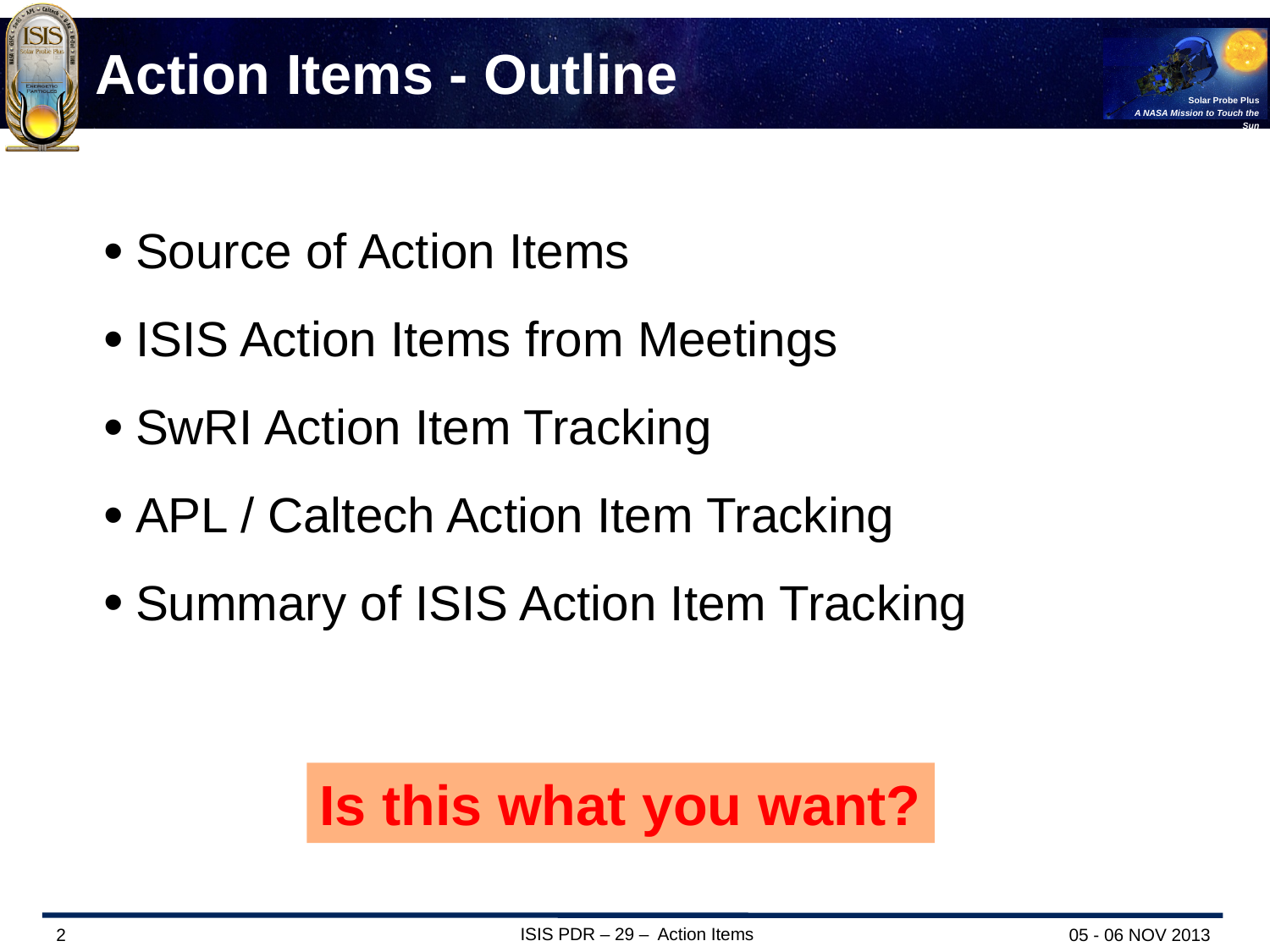

# Action Items - Outline

Source of Action Items
ISIS Action Items from Meetings
SwRI Action Item Tracking
APL / Caltech Action Item Tracking
Summary of ISIS Action Item Tracking
Is this what you want?